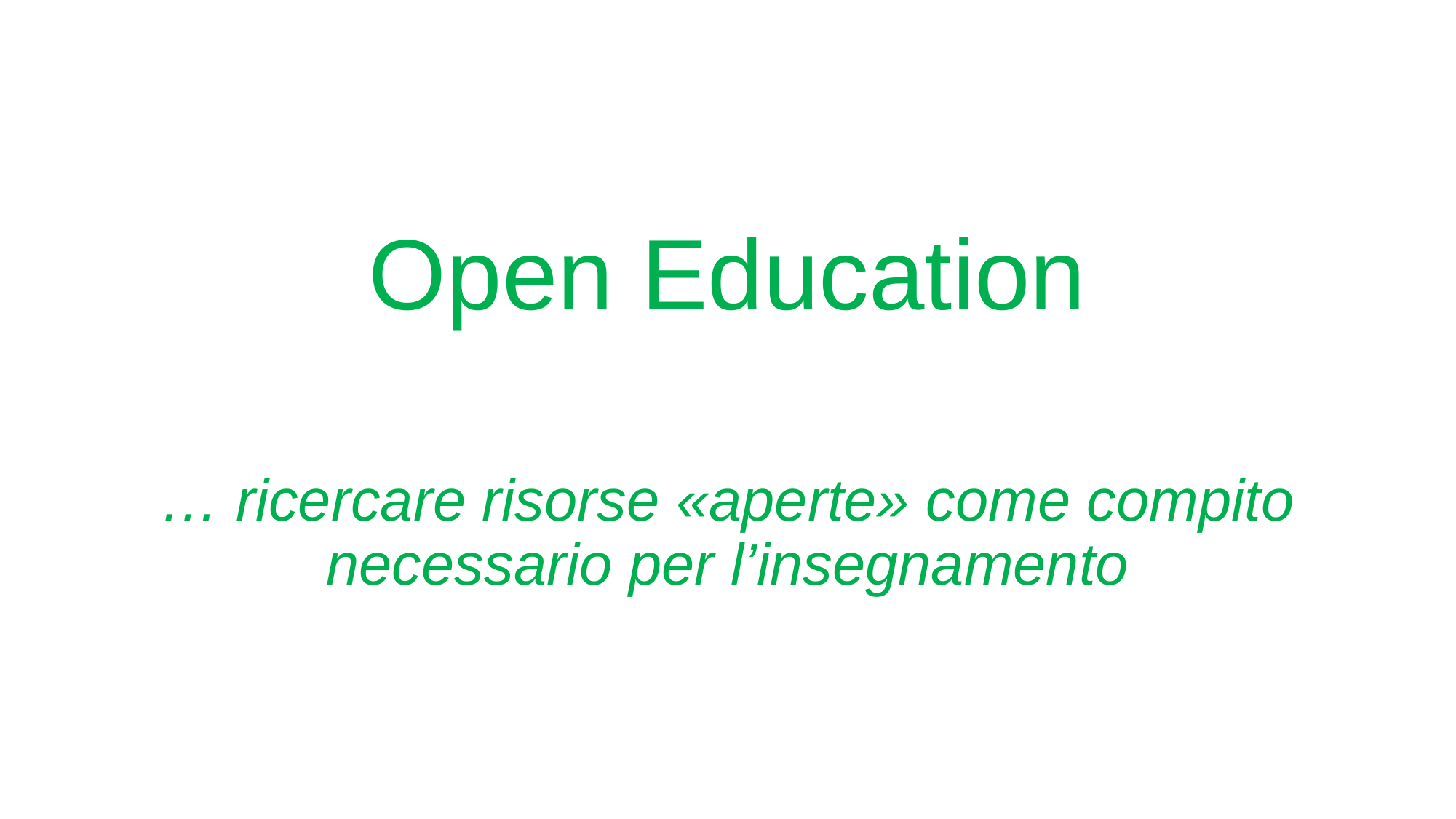

#
Open Education

… ricercare risorse «aperte» come compito necessario per l’insegnamento